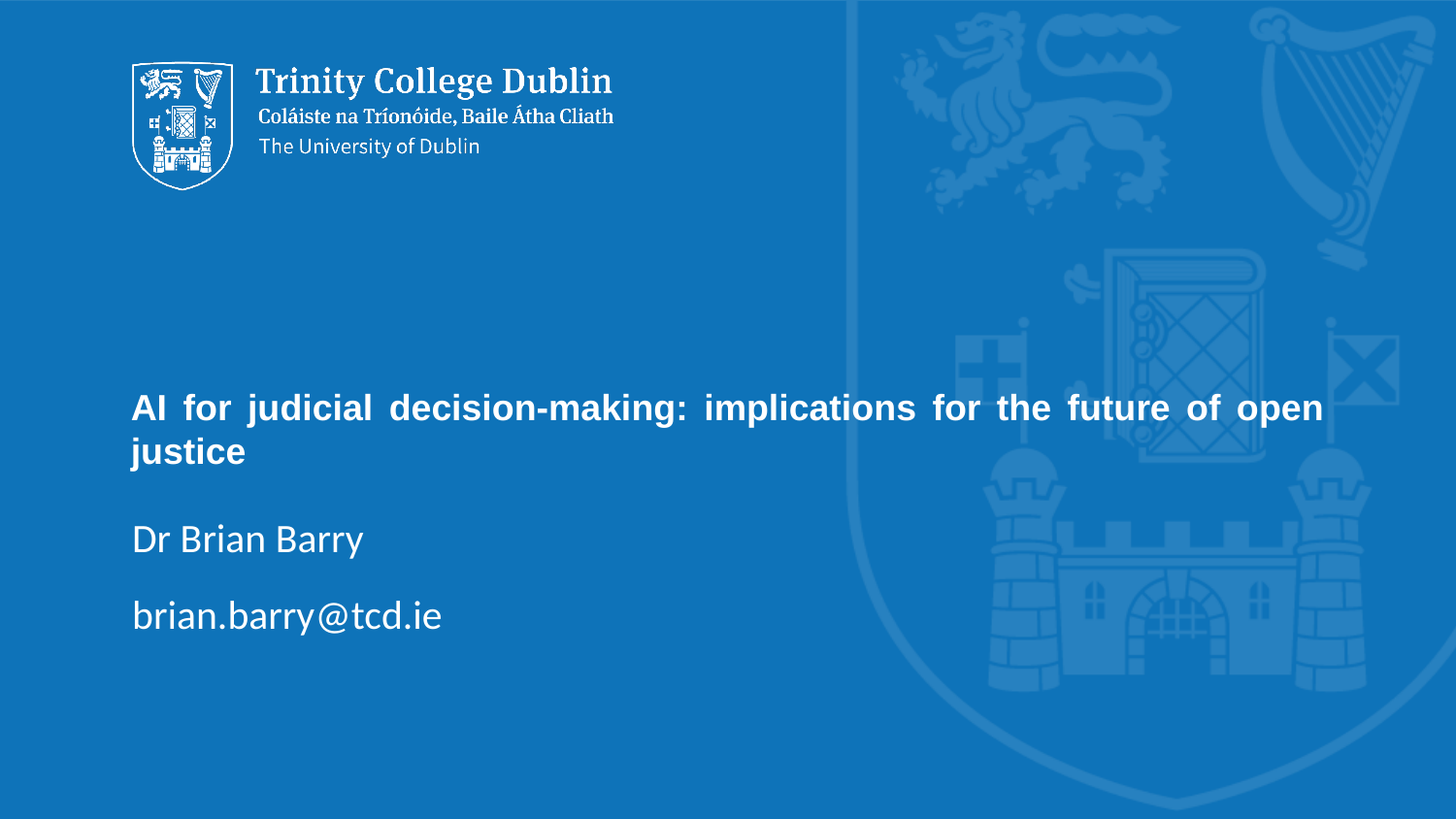

# AI for judicial decision-making: implications for the future of open justice
Dr Brian Barry
brian.barry@tcd.ie